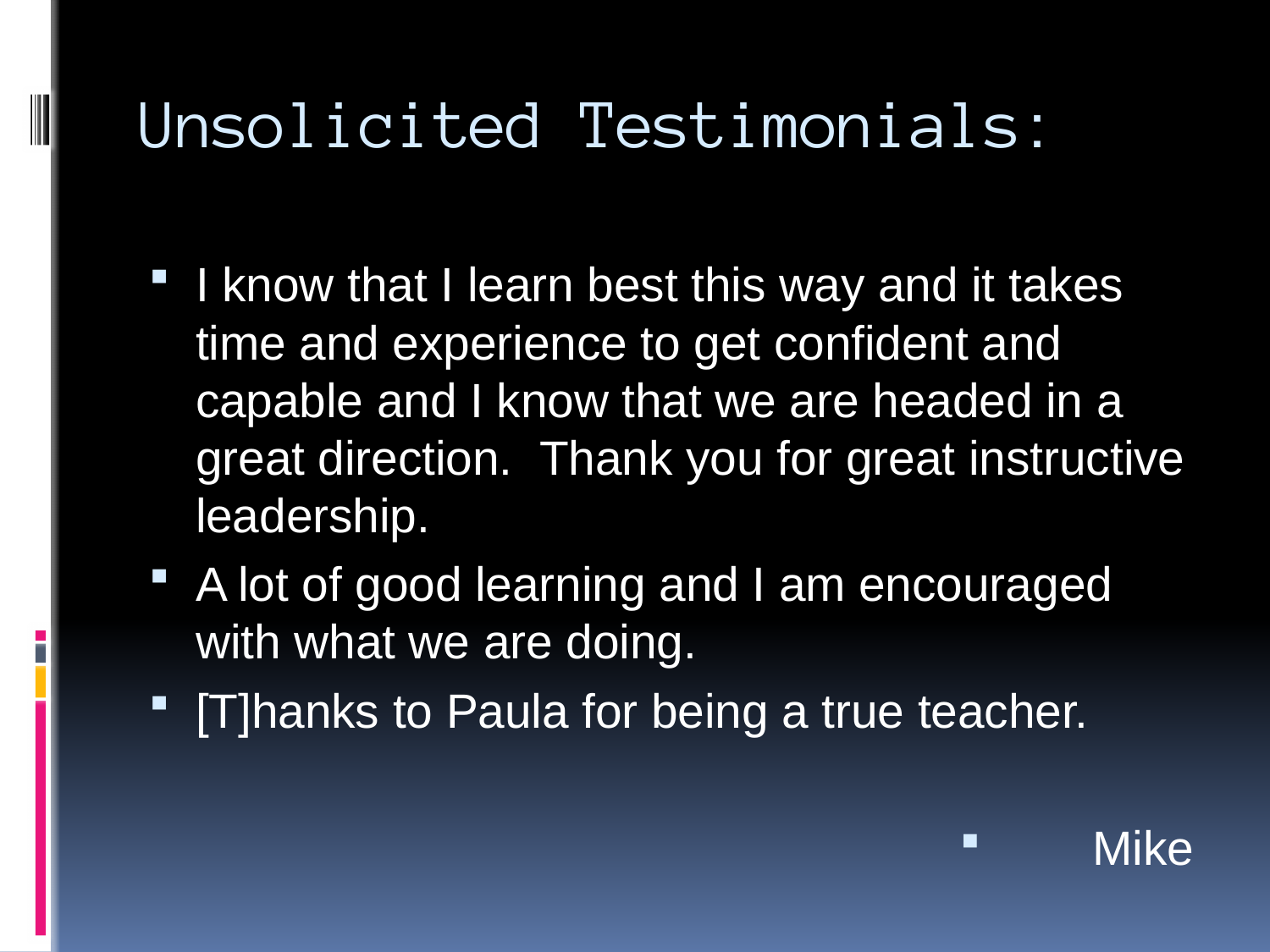

# Unsolicited Testimonials:
I know that I learn best this way and it takes time and experience to get confident and capable and I know that we are headed in a great direction.  Thank you for great instructive leadership.
A lot of good learning and I am encouraged with what we are doing.
[T]hanks to Paula for being a true teacher.

Mike